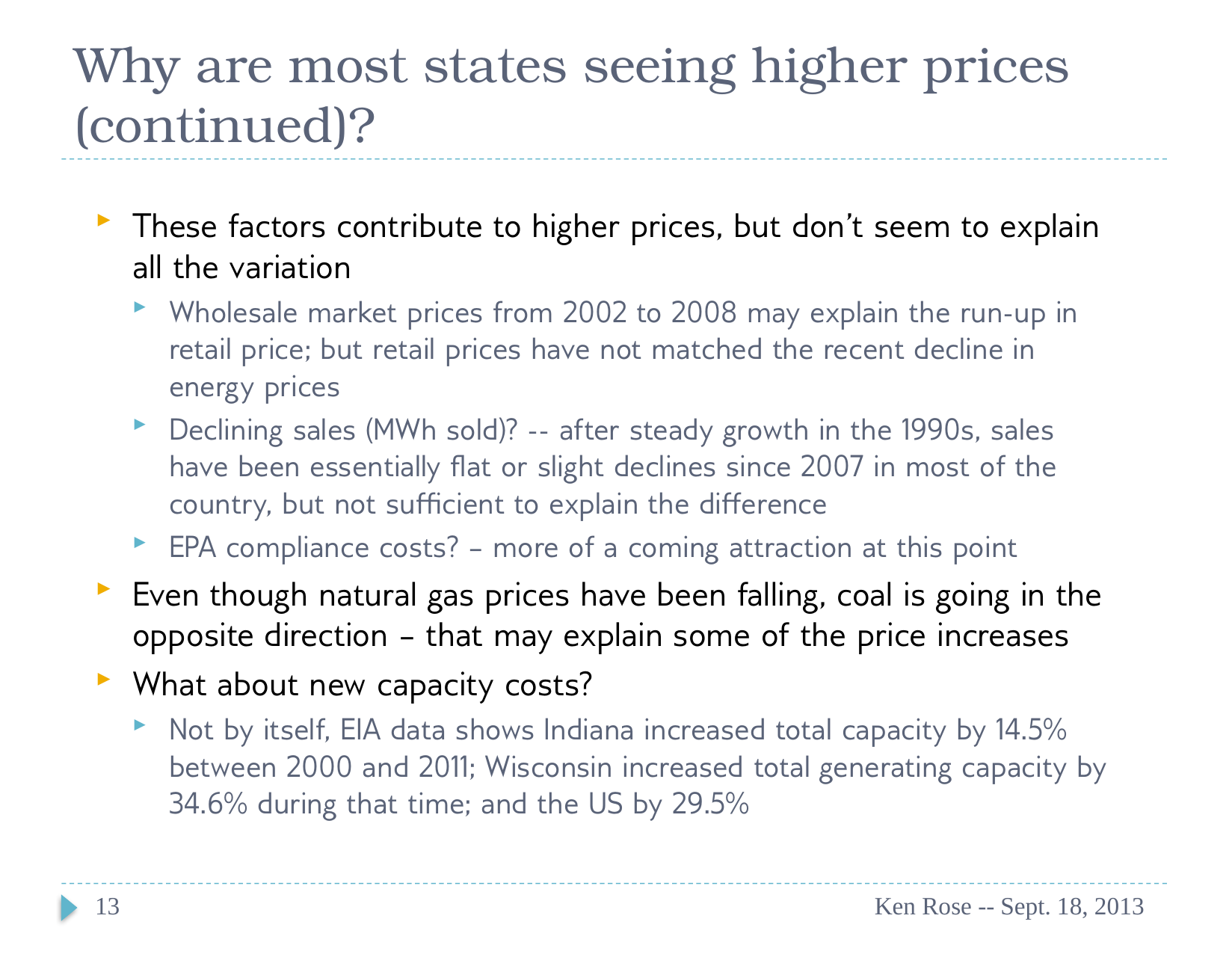

# Why are most states seeing higher prices (continued)?
These factors contribute to higher prices, but don’t seem to explain all the variation
Wholesale market prices from 2002 to 2008 may explain the run-up in retail price; but retail prices have not matched the recent decline in energy prices
Declining sales (MWh sold)? -- after steady growth in the 1990s, sales have been essentially flat or slight declines since 2007 in most of the country, but not sufficient to explain the difference
EPA compliance costs? – more of a coming attraction at this point
Even though natural gas prices have been falling, coal is going in the opposite direction – that may explain some of the price increases
What about new capacity costs?
Not by itself, EIA data shows Indiana increased total capacity by 14.5% between 2000 and 2011; Wisconsin increased total generating capacity by 34.6% during that time; and the US by 29.5%
13
Ken Rose -- Sept. 18, 2013